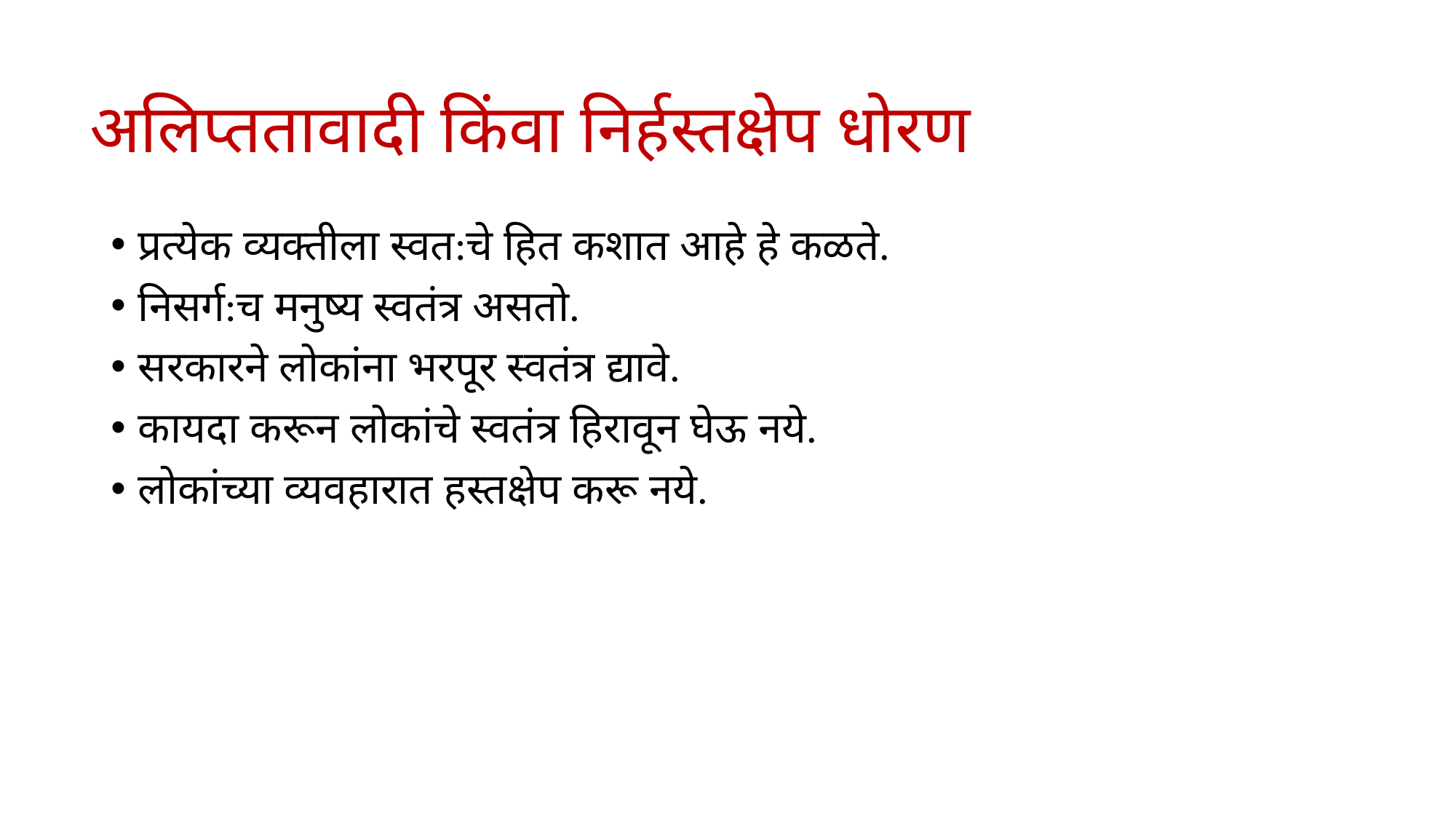

# अलिप्ततावादी किंवा निर्हस्तक्षेप धोरण
प्रत्येक व्यक्तीला स्वत:चे हित कशात आहे हे कळते.
निसर्ग:च मनुष्य स्वतंत्र असतो.
सरकारने लोकांना भरपूर स्वतंत्र द्यावे.
कायदा करून लोकांचे स्वतंत्र हिरावून घेऊ नये.
लोकांच्या व्यवहारात हस्तक्षेप करू नये.